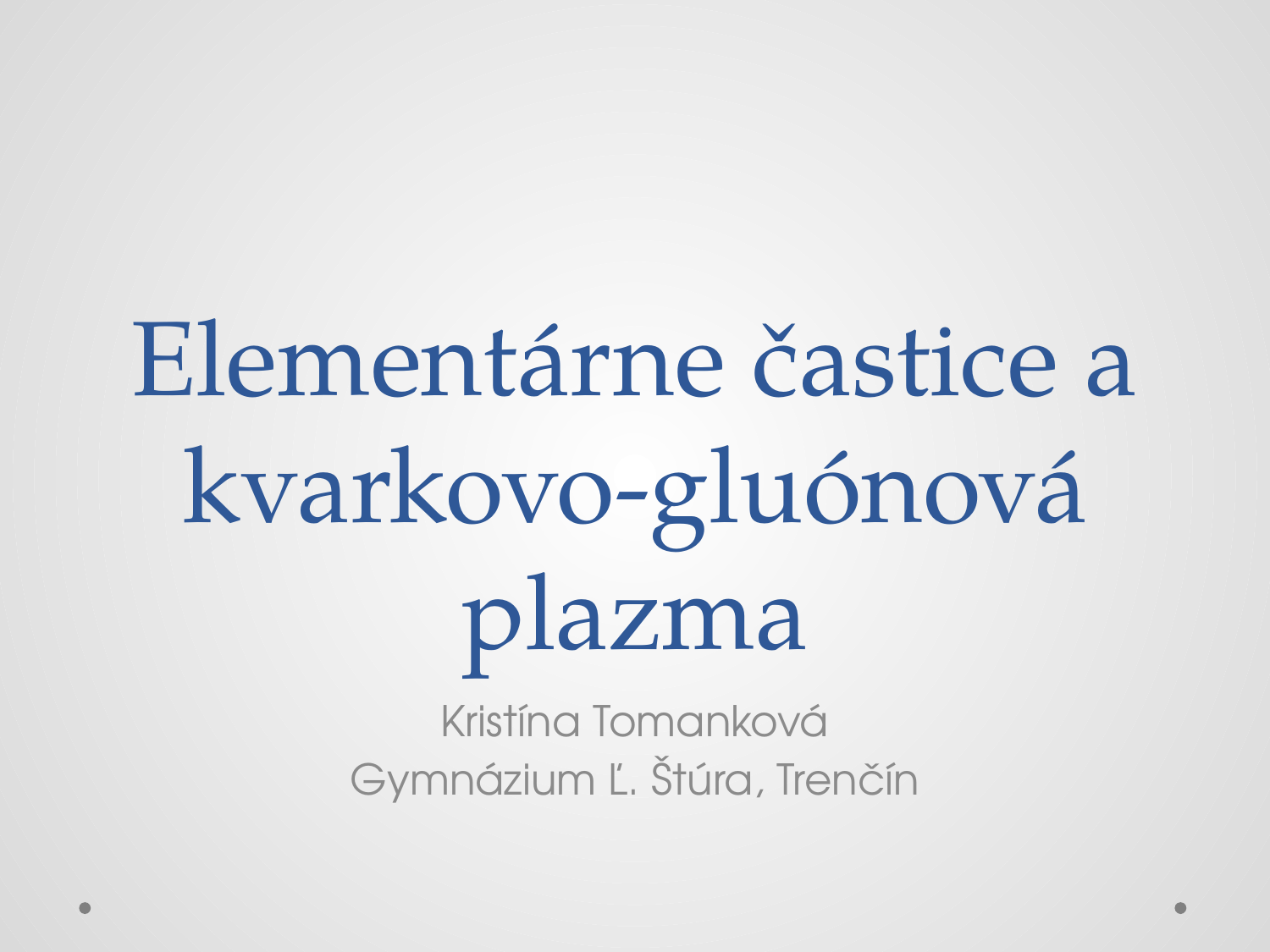

# Elementárne častice a kvarkovo-gluónová plazma
Kristína Tomanková
Gymnázium Ľ. Štúra, Trenčín